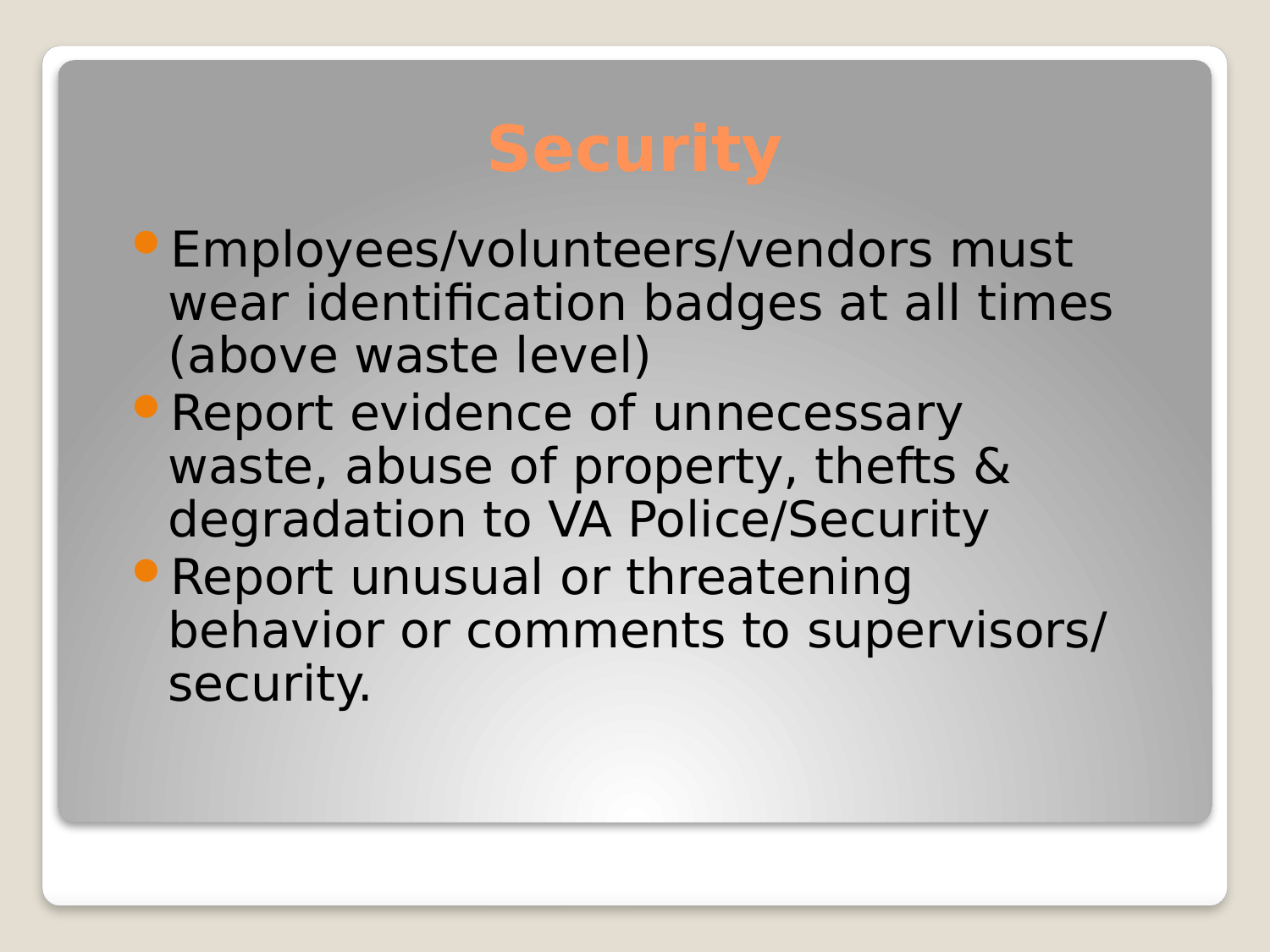

# Security
Employees/volunteers/vendors must wear identification badges at all times (above waste level)
Report evidence of unnecessary waste, abuse of property, thefts & degradation to VA Police/Security
Report unusual or threatening behavior or comments to supervisors/ security.